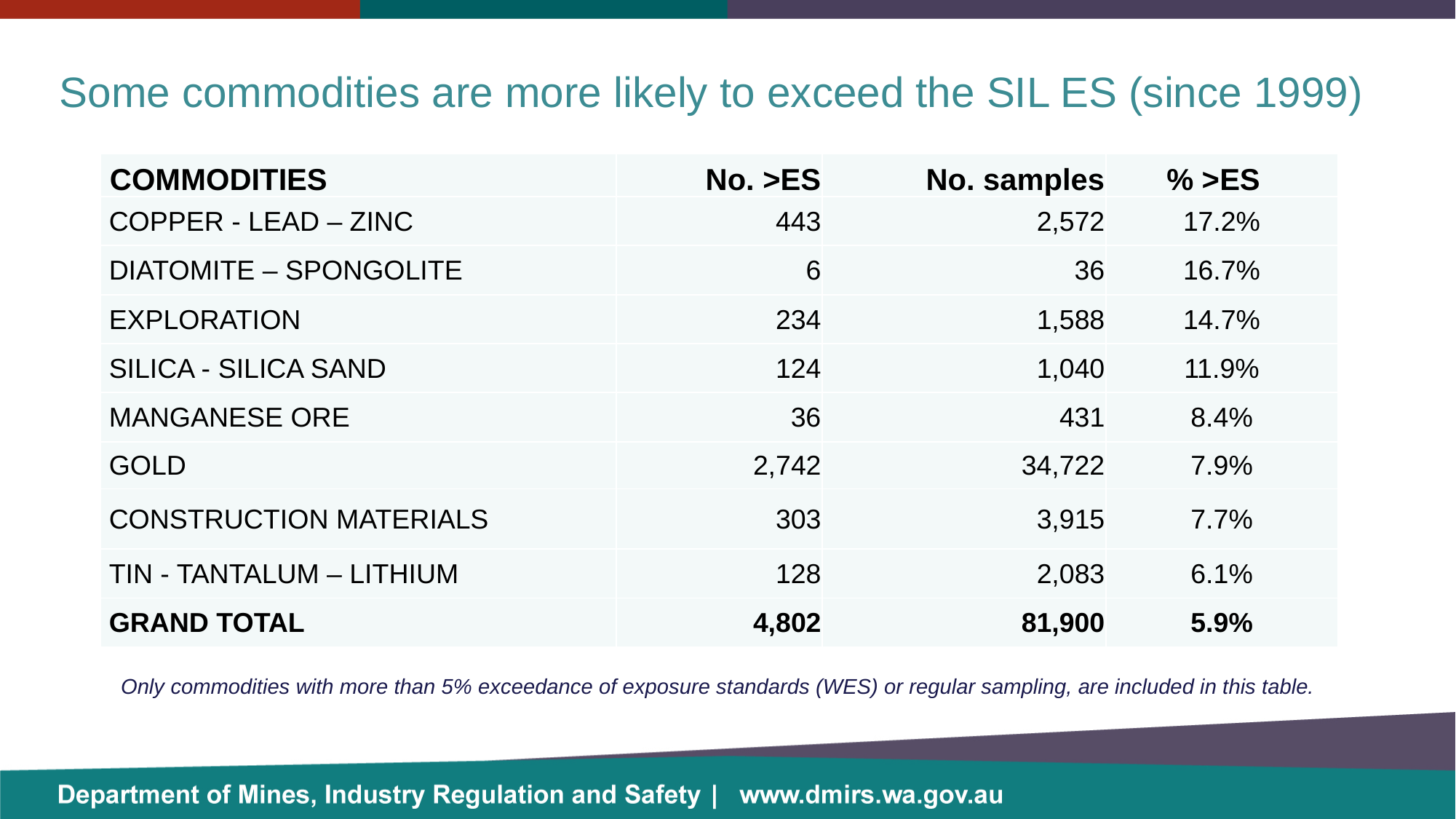

Some commodities are more likely to exceed the SIL ES (since 1999)
| COMMODITIES | No. >ES | No. samples | % >ES |
| --- | --- | --- | --- |
| COPPER - LEAD – ZINC | 443 | 2,572 | 17.2% |
| DIATOMITE – SPONGOLITE | 6 | 36 | 16.7% |
| EXPLORATION | 234 | 1,588 | 14.7% |
| SILICA - SILICA SAND | 124 | 1,040 | 11.9% |
| MANGANESE ORE | 36 | 431 | 8.4% |
| GOLD | 2,742 | 34,722 | 7.9% |
| CONSTRUCTION MATERIALS | 303 | 3,915 | 7.7% |
| TIN - TANTALUM – LITHIUM | 128 | 2,083 | 6.1% |
| GRAND TOTAL | 4,802 | 81,900 | 5.9% |
Only commodities with more than 5% exceedance of exposure standards (WES) or regular sampling, are included in this table.